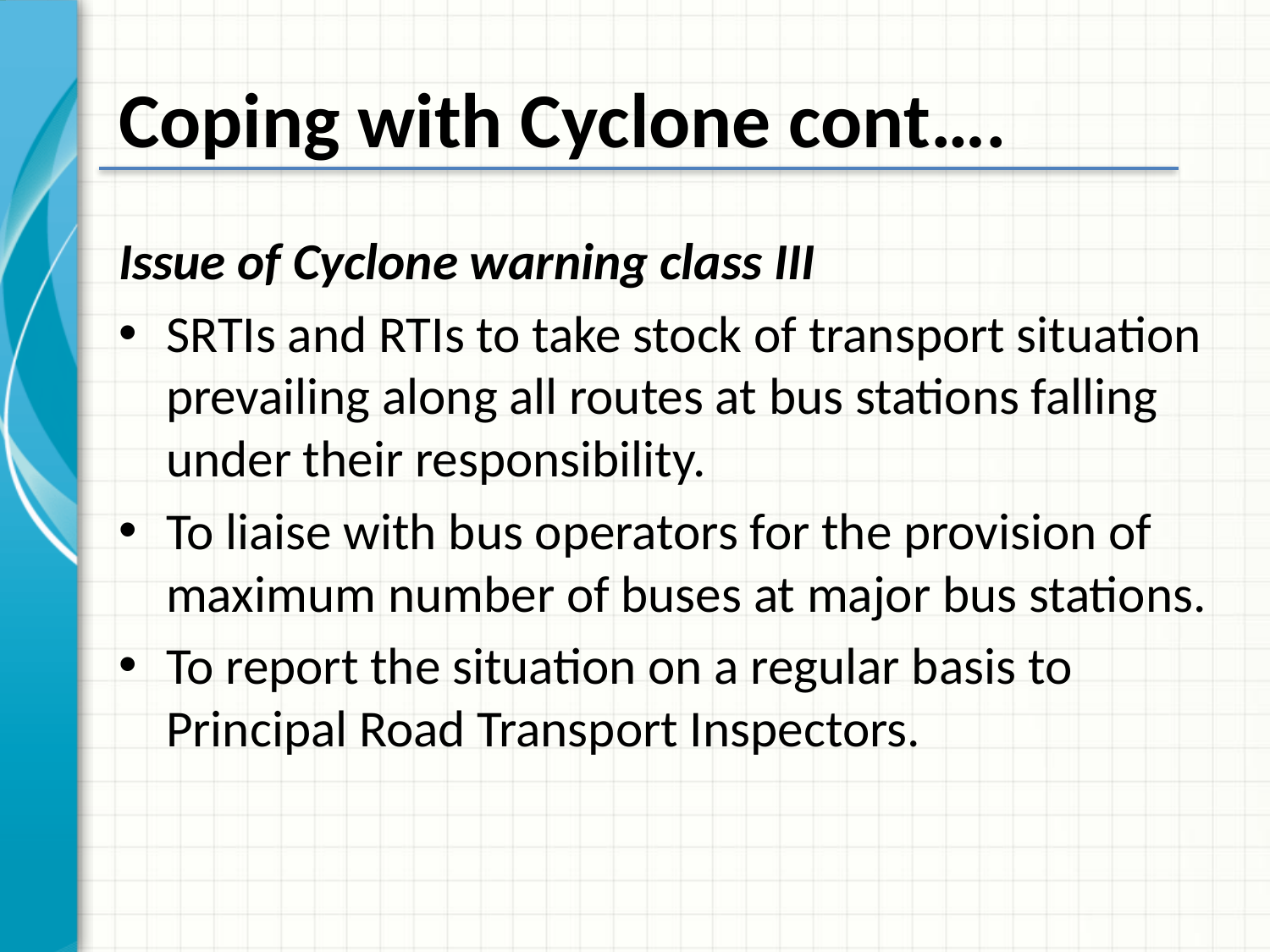

# Coping with Cyclone cont….
Issue of Cyclone warning class III
SRTIs and RTIs to take stock of transport situation prevailing along all routes at bus stations falling under their responsibility.
To liaise with bus operators for the provision of  maximum number of buses at major bus stations.
To report the situation on a regular basis to Principal Road Transport Inspectors.